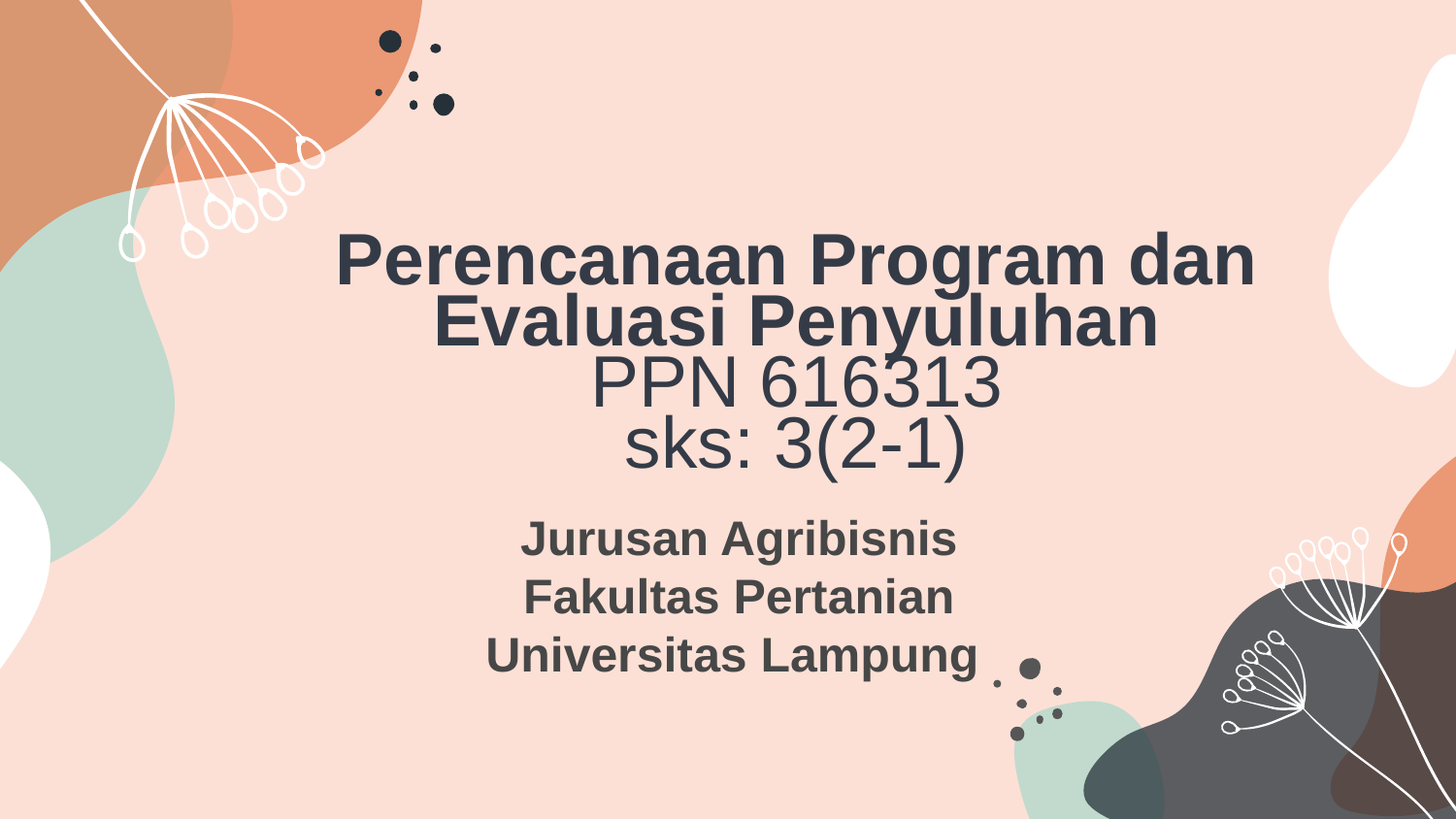

# Perencanaan Program dan Evaluasi Penyuluhan PPN 616313 sks: 3(2-1)
Jurusan Agribisnis
Fakultas Pertanian
Universitas Lampung